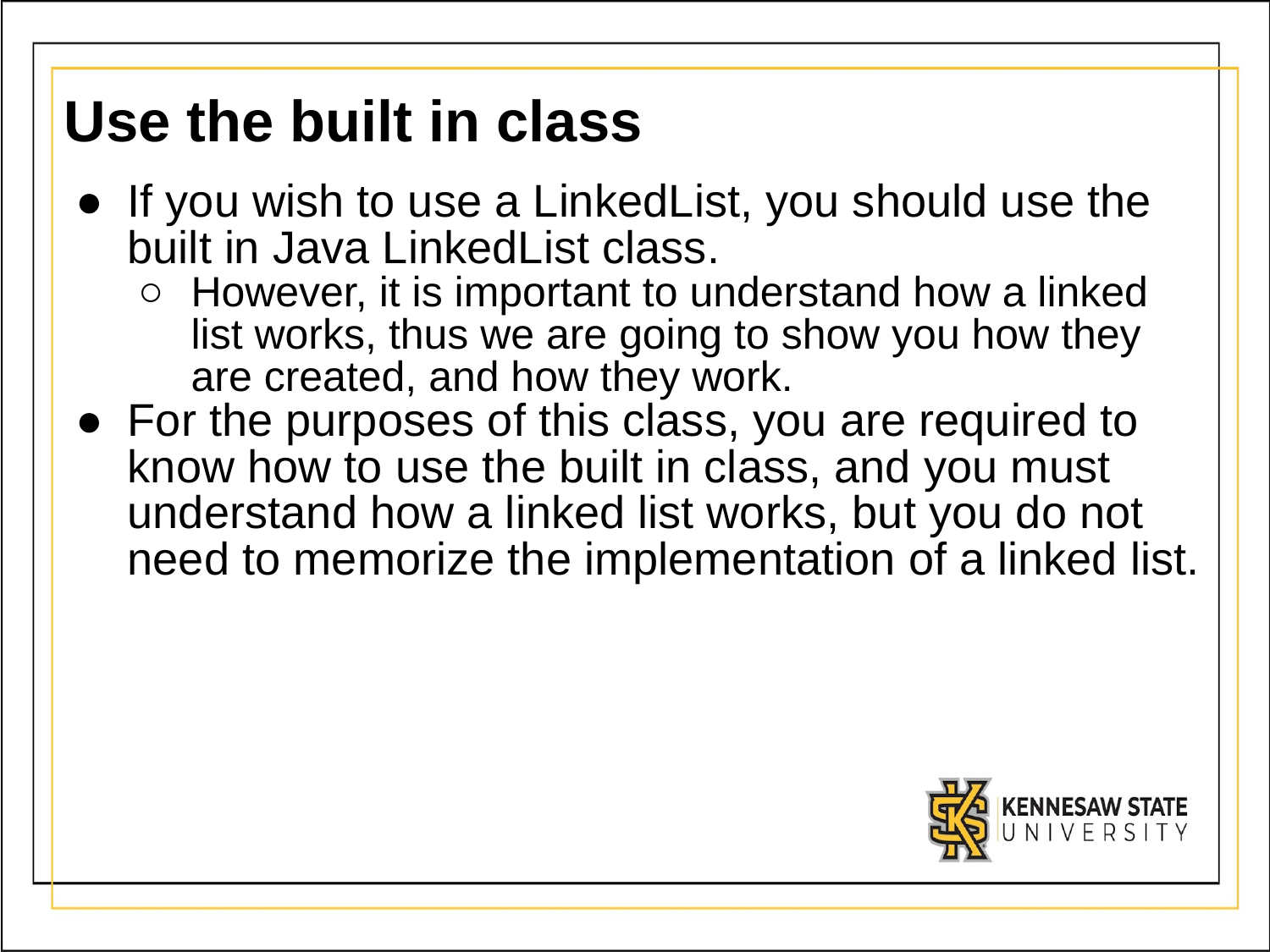

# Use the built in class
If you wish to use a LinkedList, you should use the built in Java LinkedList class.
However, it is important to understand how a linked list works, thus we are going to show you how they are created, and how they work.
For the purposes of this class, you are required to know how to use the built in class, and you must understand how a linked list works, but you do not need to memorize the implementation of a linked list.